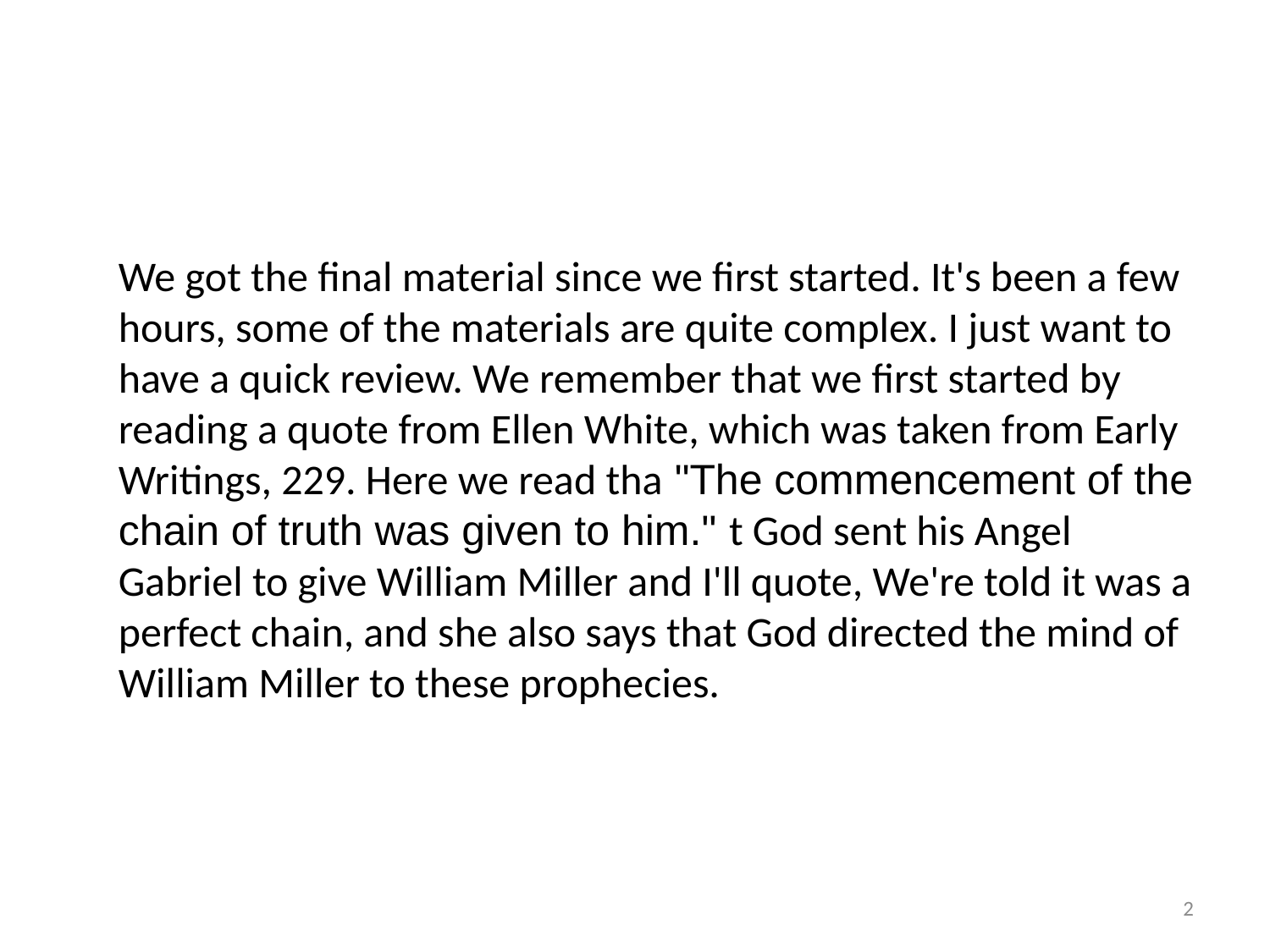

We got the final material since we first started. It's been a few hours, some of the materials are quite complex. I just want to have a quick review. We remember that we first started by reading a quote from Ellen White, which was taken from Early Writings, 229. Here we read tha "The commencement of the chain of truth was given to him." t God sent his Angel Gabriel to give William Miller and I'll quote, We're told it was a perfect chain, and she also says that God directed the mind of William Miller to these prophecies.

2